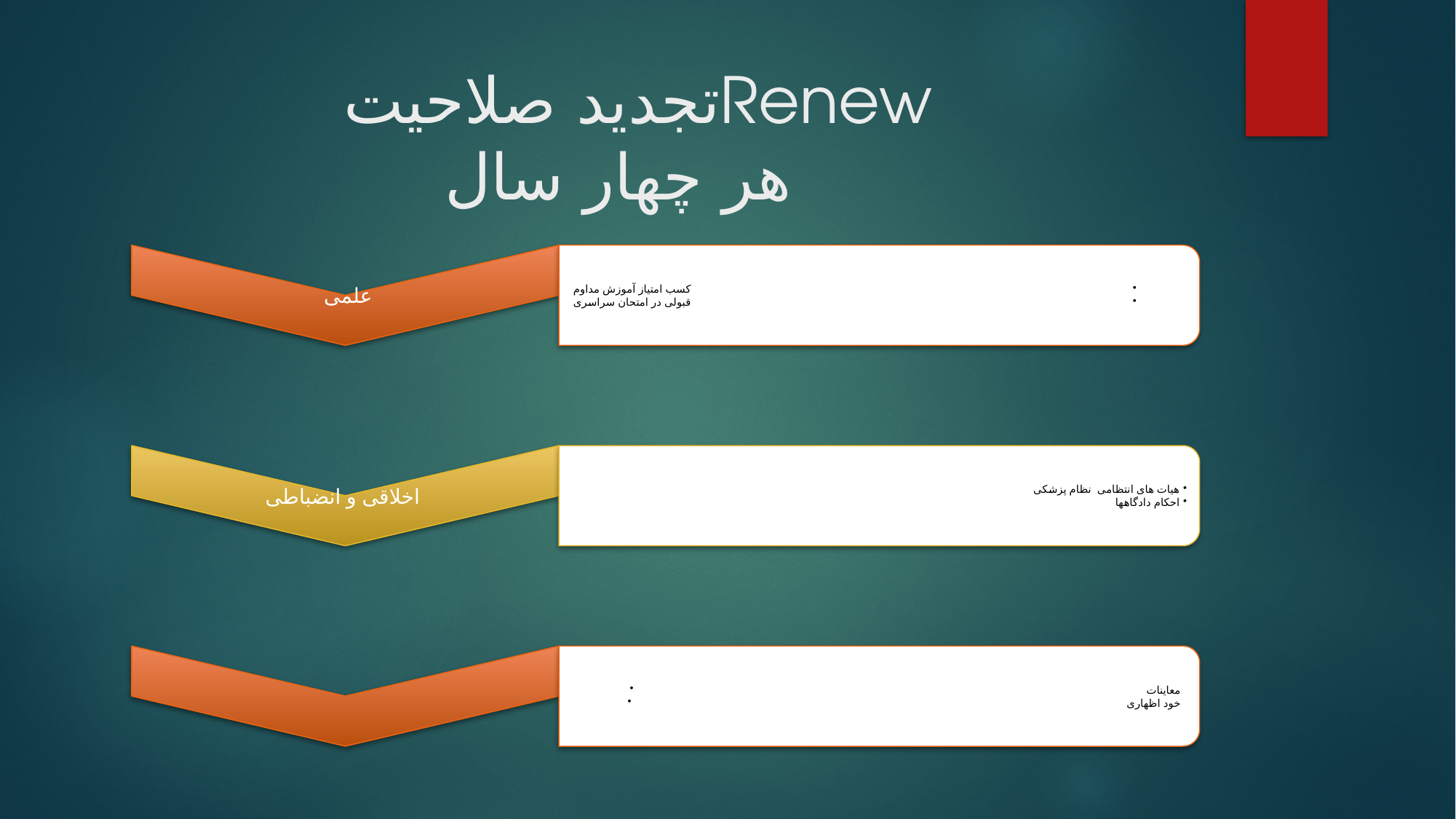

# تجدید صلاحیتRenew هر چهار سال
علمی
کسب امتیاز آموزش مداوم
معاینات
خود اظهاری